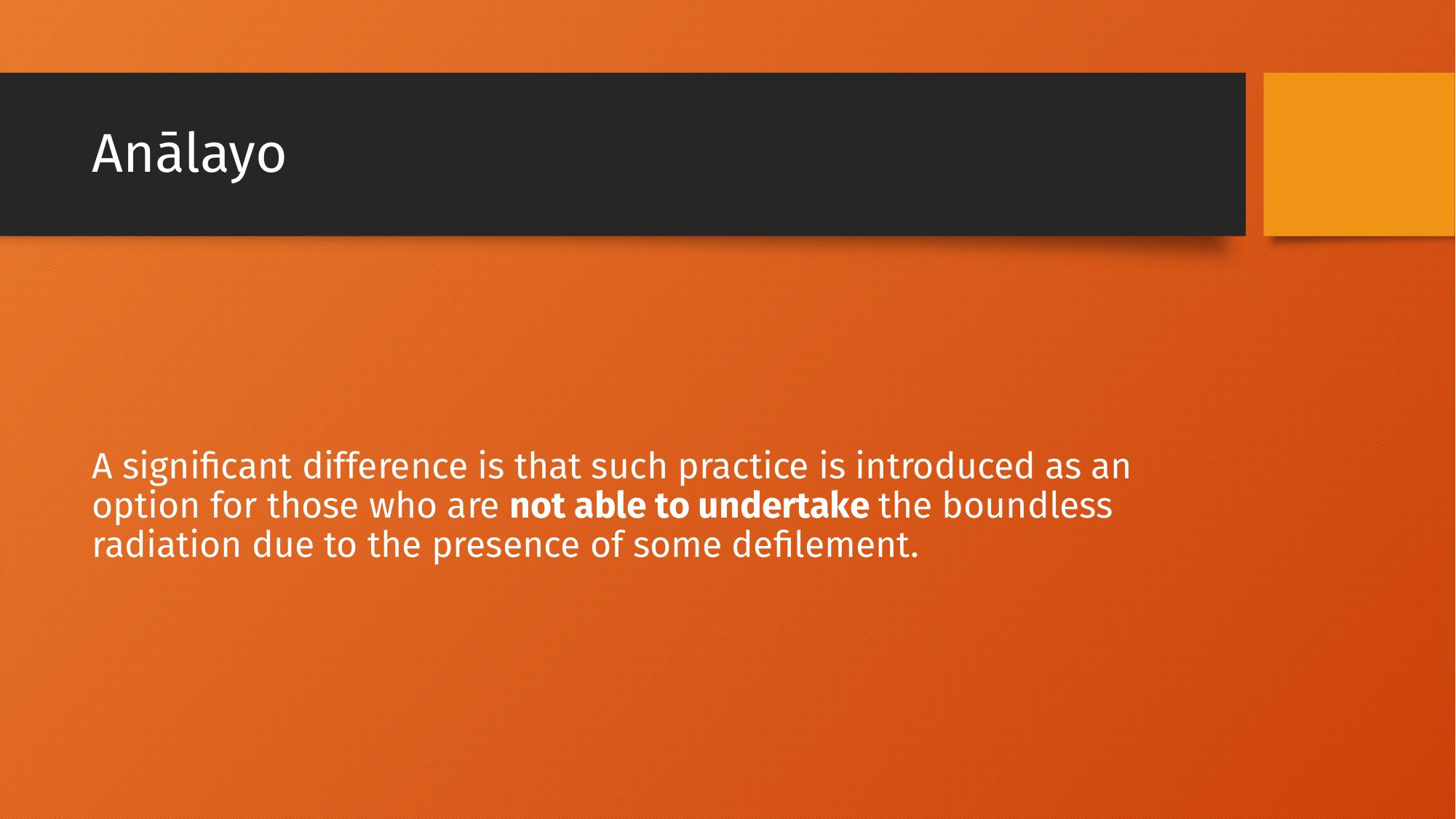

# Anālayo
A significant difference is that such practice is introduced as an option for those who are not able to undertake the boundless radiation due to the presence of some defilement.